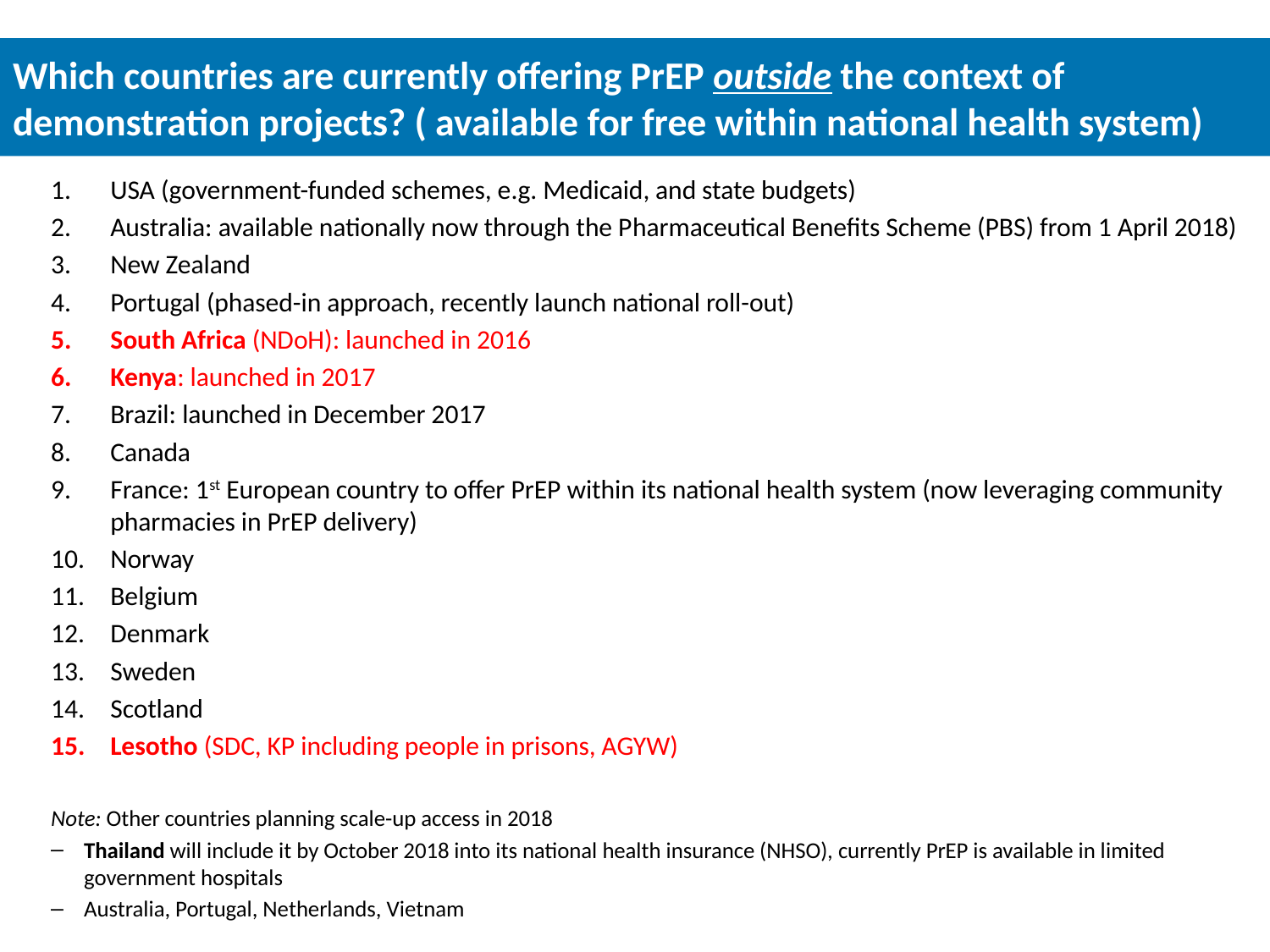

# Which countries are currently offering PrEP outside the context of demonstration projects? ( available for free within national health system)
USA (government-funded schemes, e.g. Medicaid, and state budgets)
Australia: available nationally now through the Pharmaceutical Benefits Scheme (PBS) from 1 April 2018)
New Zealand
Portugal (phased-in approach, recently launch national roll-out)
South Africa (NDoH): launched in 2016
Kenya: launched in 2017
Brazil: launched in December 2017
Canada
France: 1st European country to offer PrEP within its national health system (now leveraging community pharmacies in PrEP delivery)
Norway
Belgium
Denmark
Sweden
Scotland
Lesotho (SDC, KP including people in prisons, AGYW)

Note: Other countries planning scale-up access in 2018
Thailand will include it by October 2018 into its national health insurance (NHSO), currently PrEP is available in limited government hospitals
Australia, Portugal, Netherlands, Vietnam